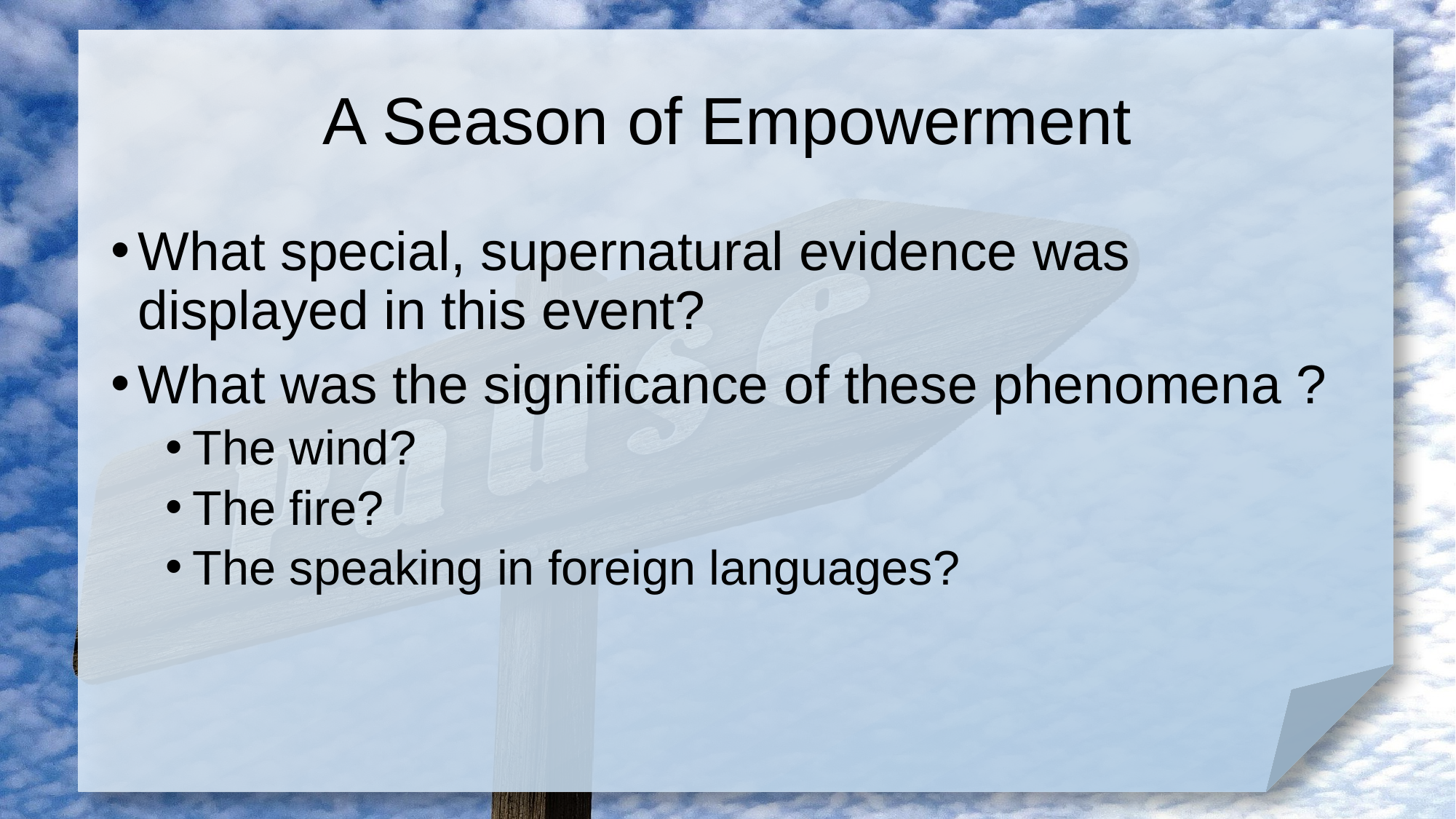

# A Season of Empowerment
What special, supernatural evidence was displayed in this event?
What was the significance of these phenomena ?
The wind?
The fire?
The speaking in foreign languages?